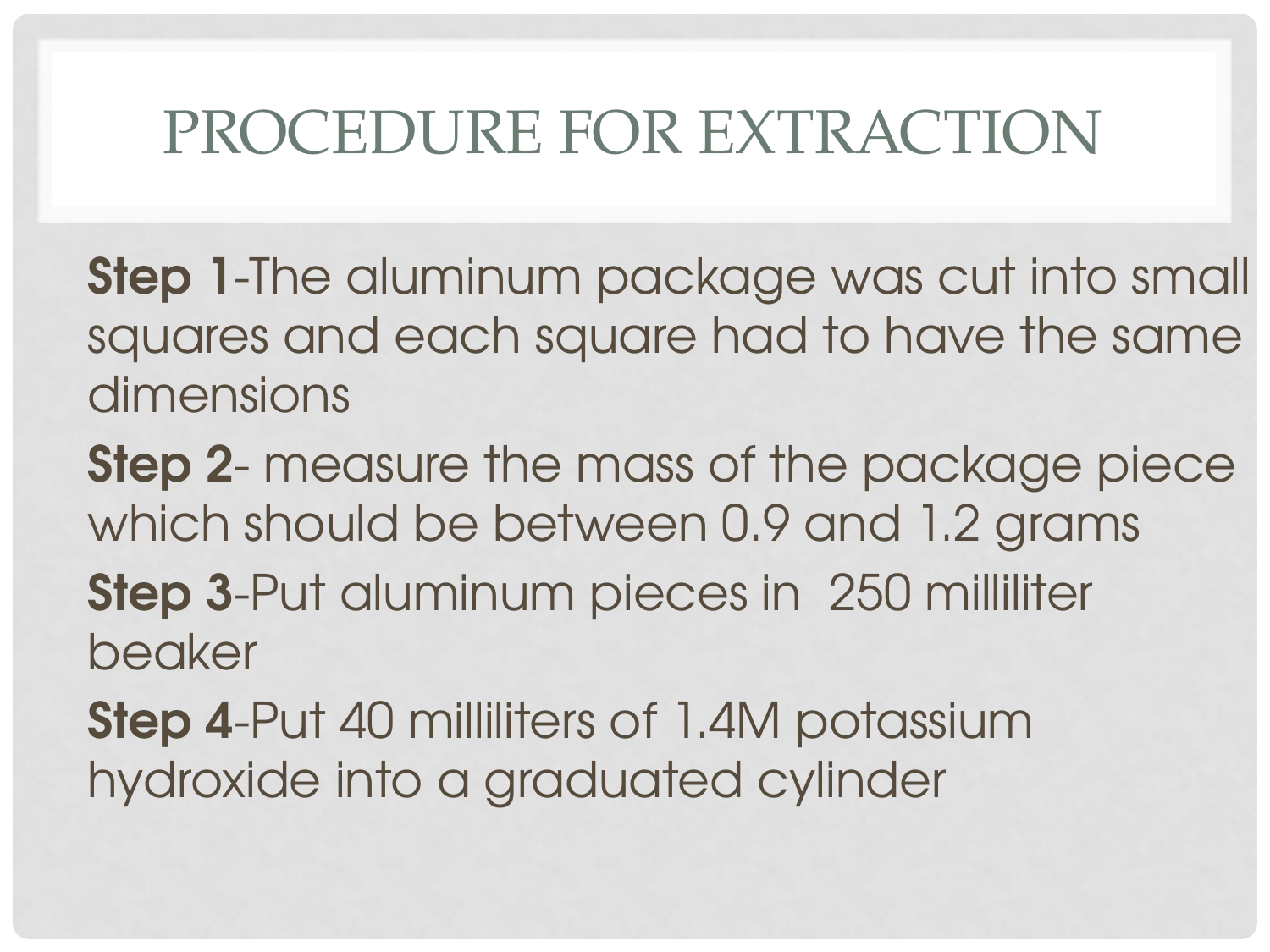

# Procedure for Extraction
Step 1-The aluminum package was cut into small squares and each square had to have the same dimensions
Step 2- measure the mass of the package piece which should be between 0.9 and 1.2 grams
Step 3-Put aluminum pieces in  250 milliliter beaker
Step 4-Put 40 milliliters of 1.4M potassium hydroxide into a graduated cylinder